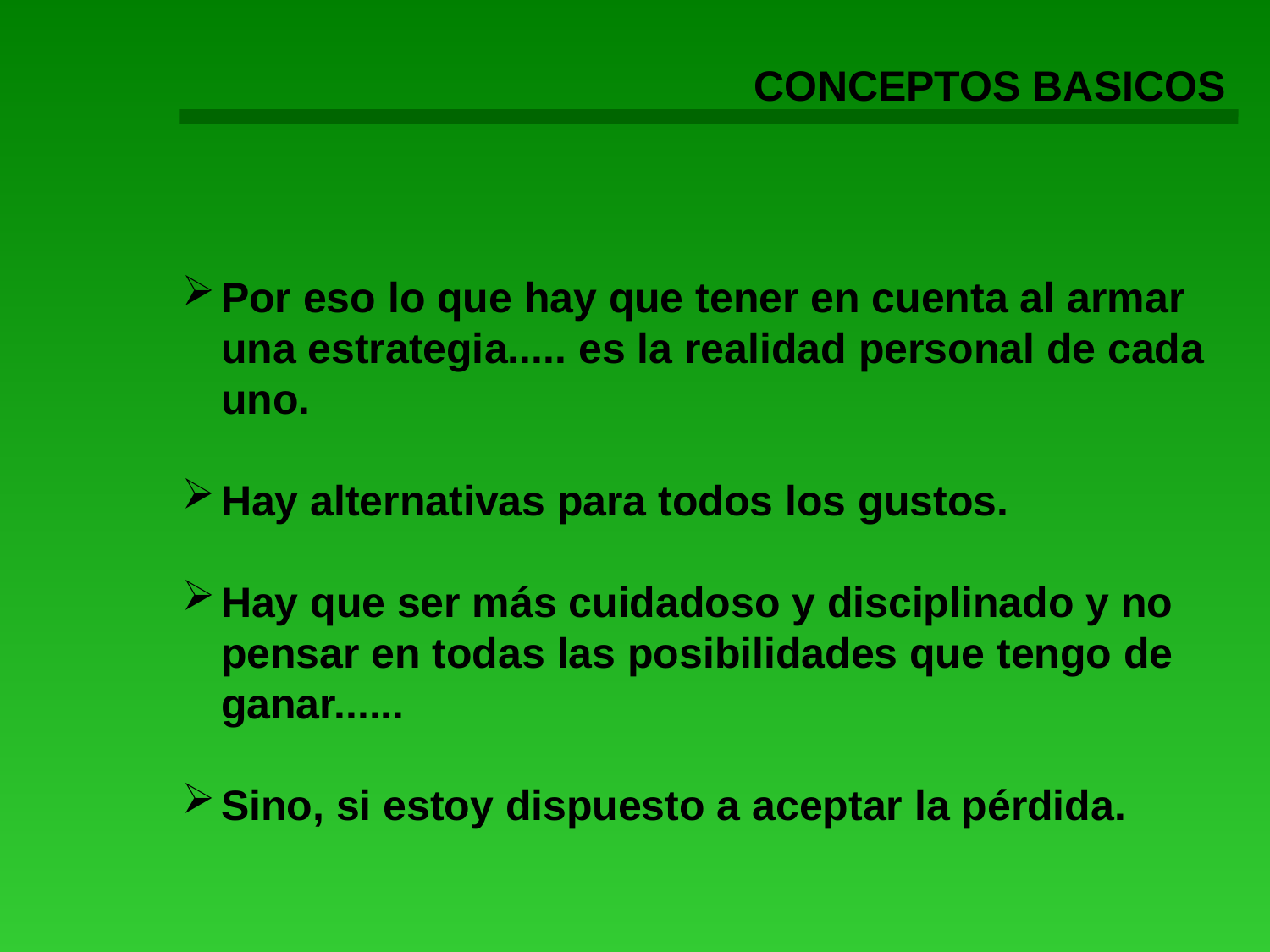

CONCEPTOS BASICOS

Por eso lo que hay que tener en cuenta al armar una estrategia..... es la realidad personal de cada uno.

Hay alternativas para todos los gustos.

Hay que ser más cuidadoso y disciplinado y no pensar en todas las posibilidades que tengo de ganar......

Sino, si estoy dispuesto a aceptar la pérdida.